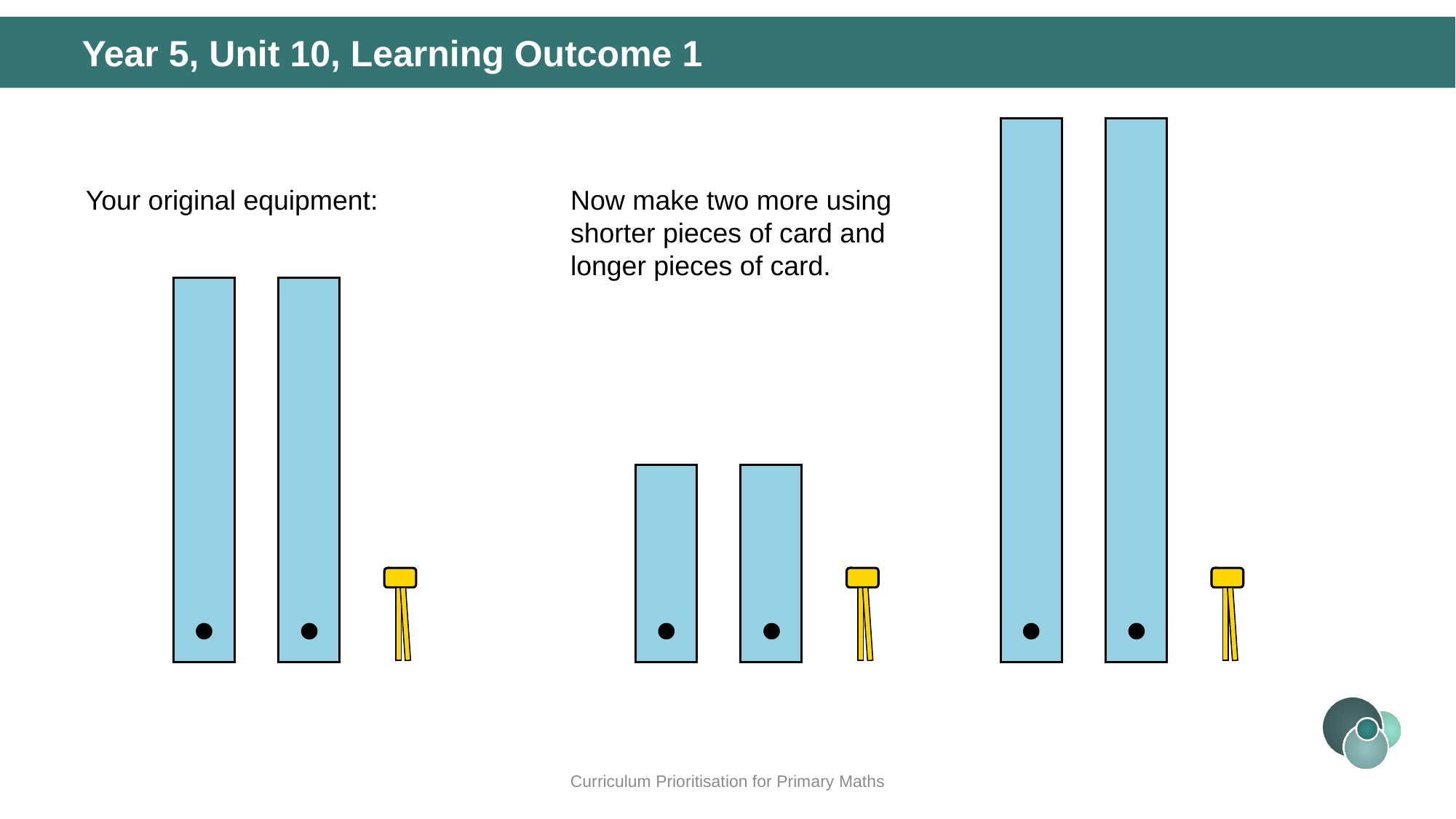

Year 5, Unit 10, Learning Outcome 1

Your original equipment:
Now make two more using shorter pieces of card and longer pieces of card.

Curriculum Prioritisation for Primary Maths